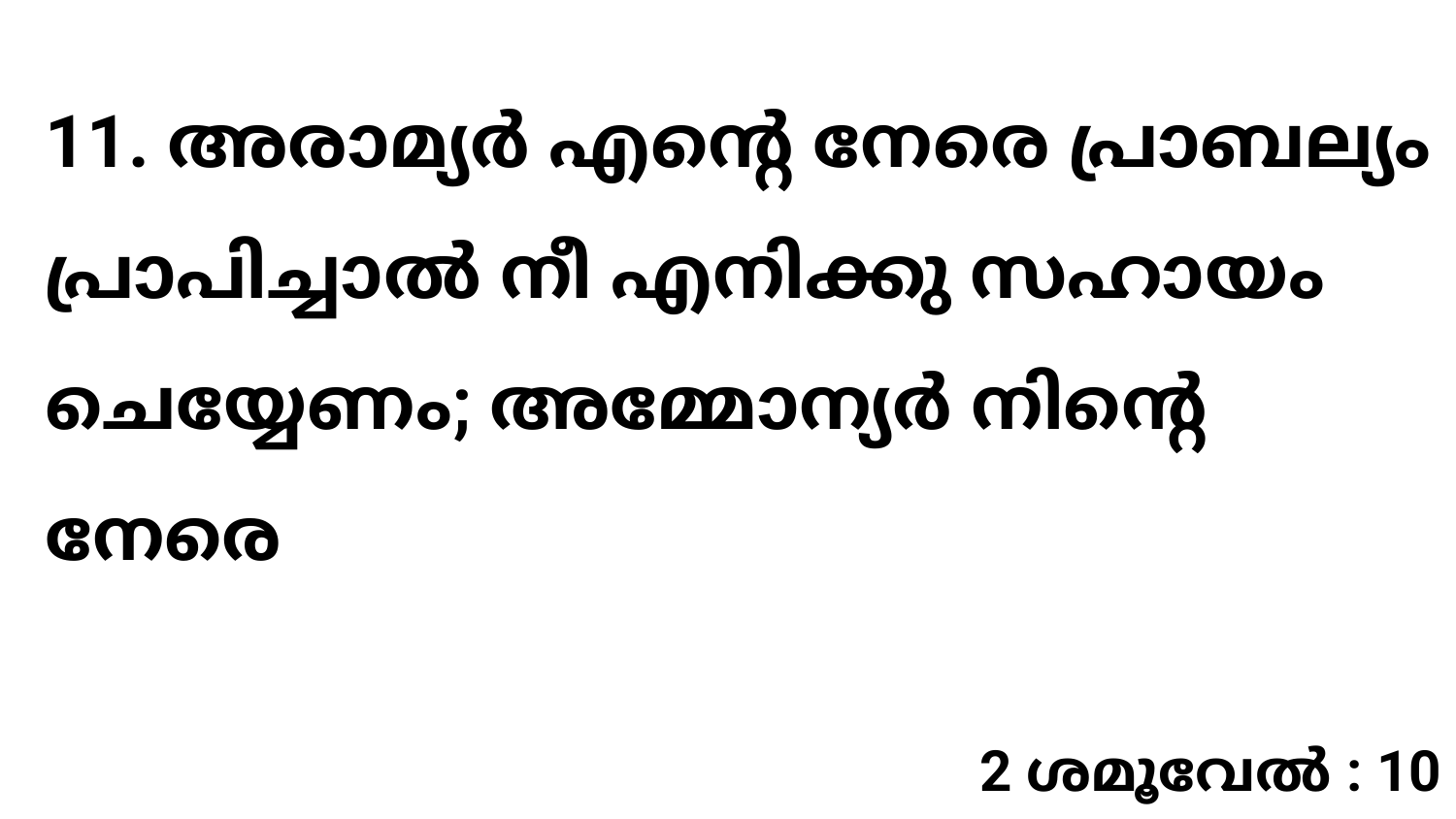

11. അരാമ്യർ എന്റെ നേരെ പ്രാബല്യം പ്രാപിച്ചാൽ നീ എനിക്കു സഹായം ചെയ്യേണം; അമ്മോന്യർ നിന്റെ നേരെ
2 ശമൂവേൽ : 10